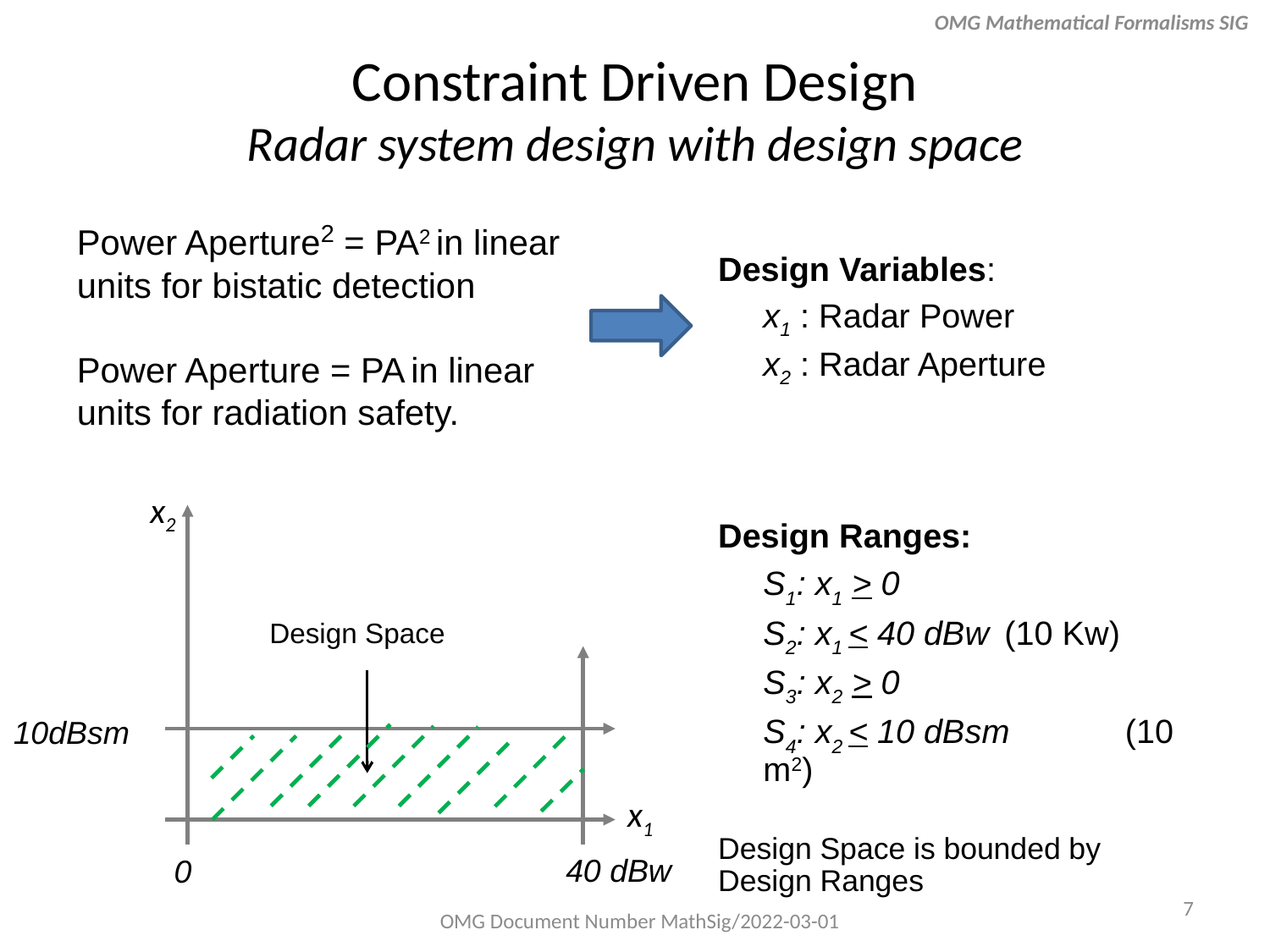

OMG Mathematical Formalisms SIG
Constraint Driven Design
Radar system design with design space
Power Aperture2 = PA2 in linear units for bistatic detection

Power Aperture = PA in linear units for radiation safety.

Design Variables:
	x1 : Radar Power
	x2 : Radar Aperture

Design Ranges:
	S1: x1 > 0
	S2: x1 < 40 dBw	(10 Kw)
	S3: x2 > 0
	S4: x2 < 10 dBsm	(10 m2)

Design Space is bounded by   	Design Ranges

x2
Design Space
10dBsm
x1
40 dBw
0
7
OMG Document Number MathSig/2022-03-01